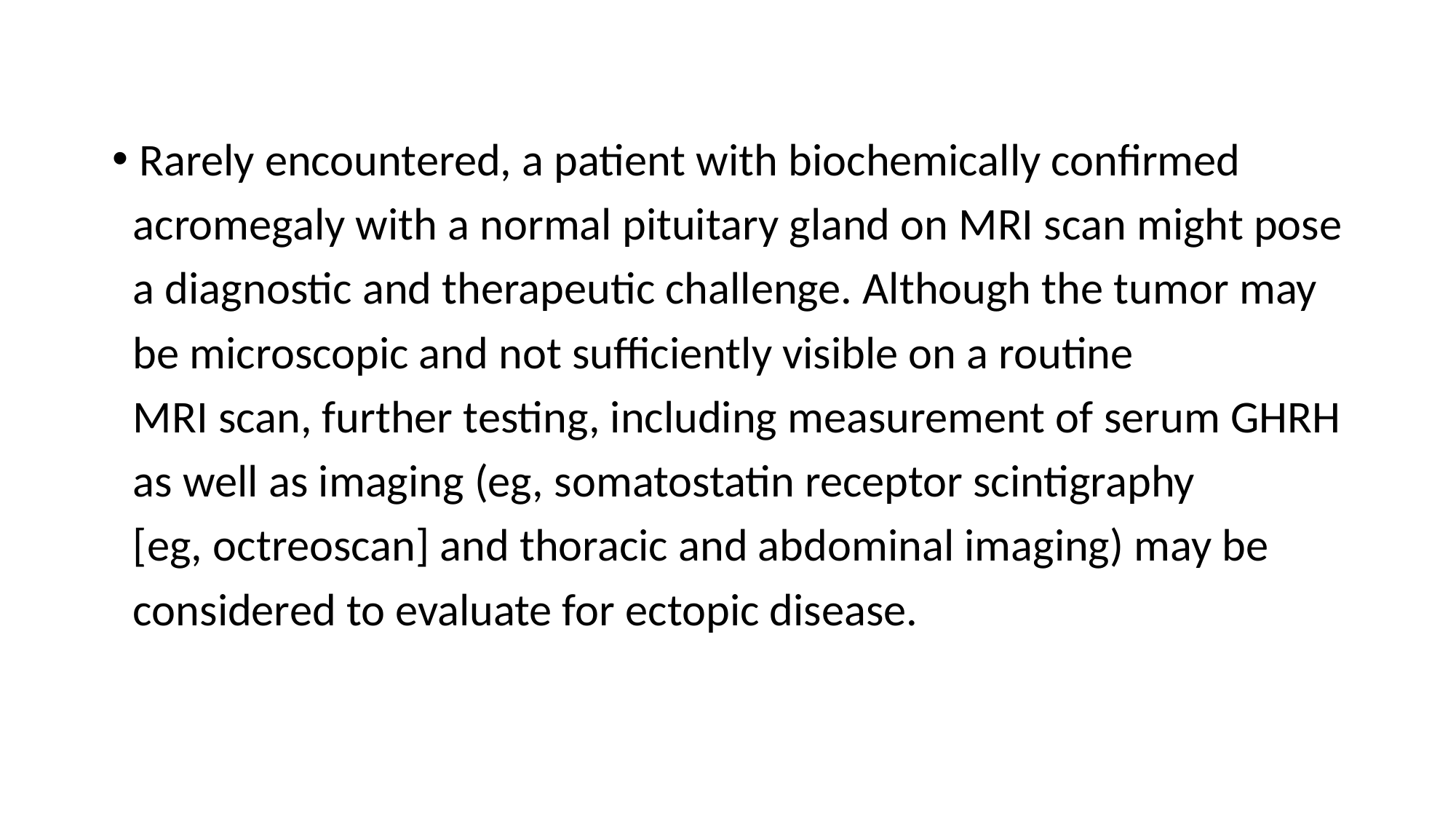

Rarely encountered, a patient with biochemically confirmed
  acromegaly with a normal pituitary gland on MRI scan might pose
  a diagnostic and therapeutic challenge. Although the tumor may
  be microscopic and not sufficiently visible on a routine
  MRI scan, further testing, including measurement of serum GHRH
  as well as imaging (eg, somatostatin receptor scintigraphy
  [eg, octreoscan] and thoracic and abdominal imaging) may be
  considered to evaluate for ectopic disease.